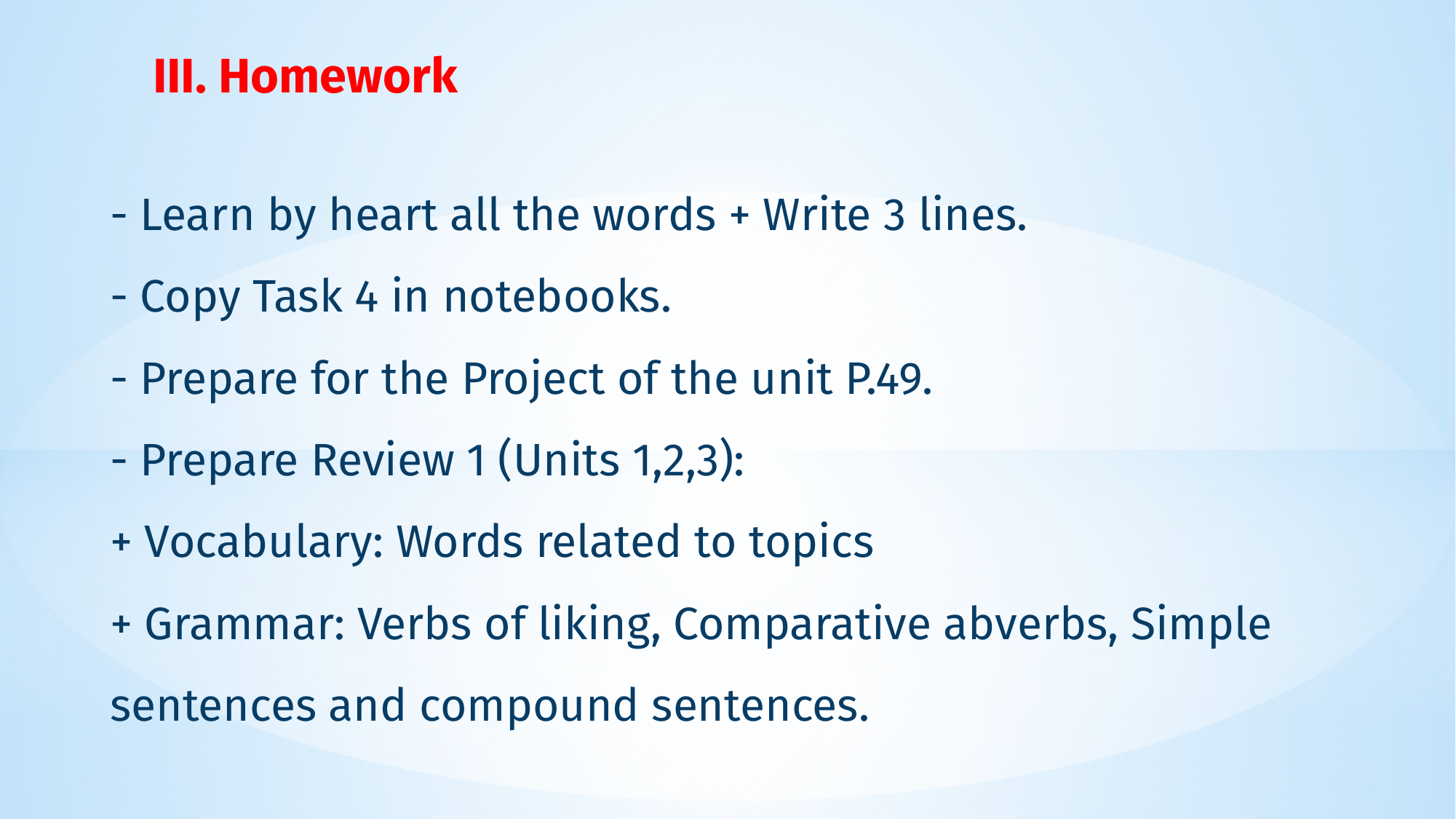

III. Homework
- Learn by heart all the words + Write 3 lines.
- Copy Task 4 in notebooks.
- Prepare for the Project of the unit P.49.
- Prepare Review 1 (Units 1,2,3):
+ Vocabulary: Words related to topics
+ Grammar: Verbs of liking, Comparative abverbs, Simple sentences and compound sentences.